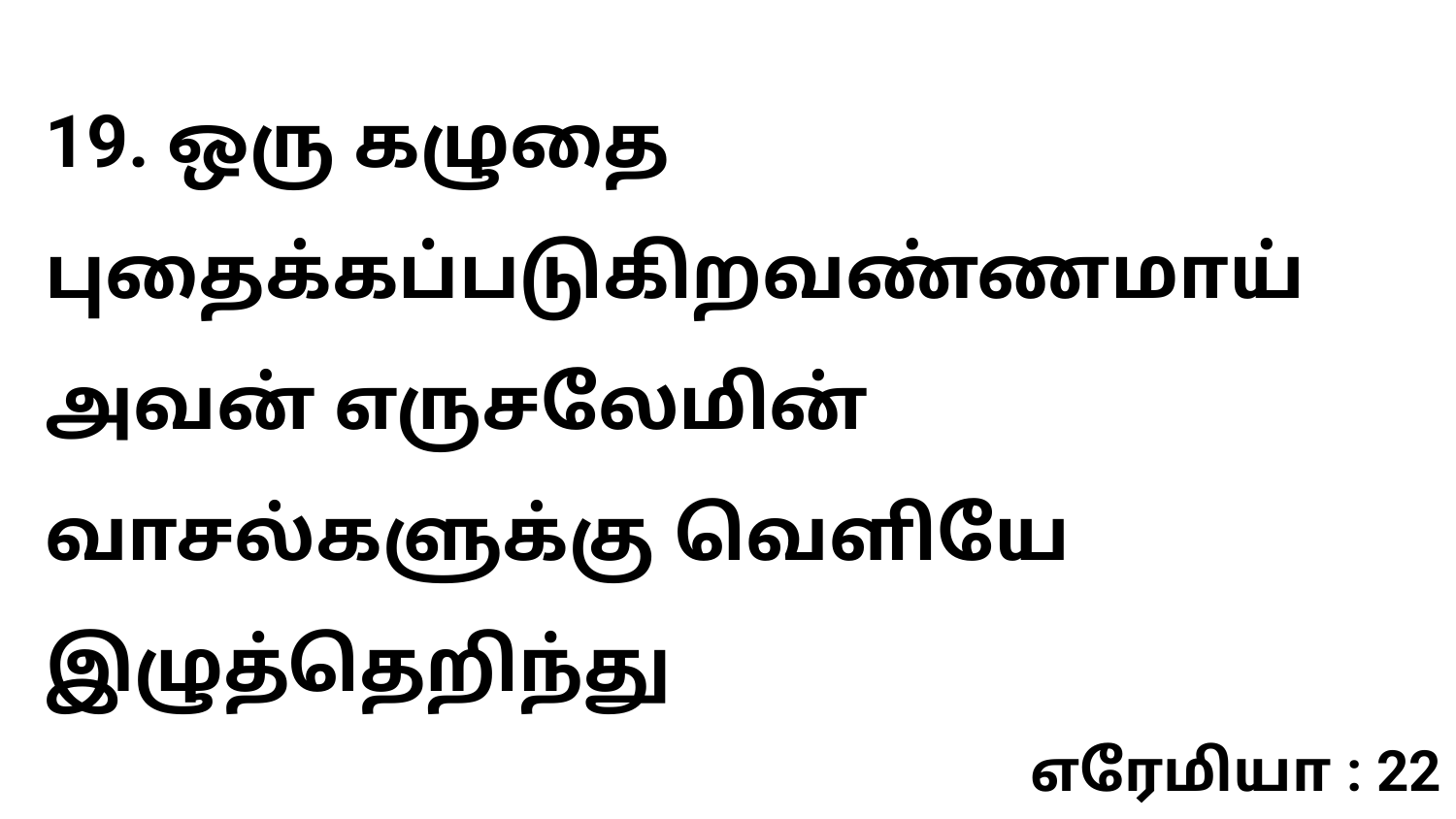

19. ஒரு கழுதை புதைக்கப்படுகிறவண்ணமாய் அவன் எருசலேமின் வாசல்களுக்கு வெளியே இழுத்தெறிந்து
எரேமியா : 22